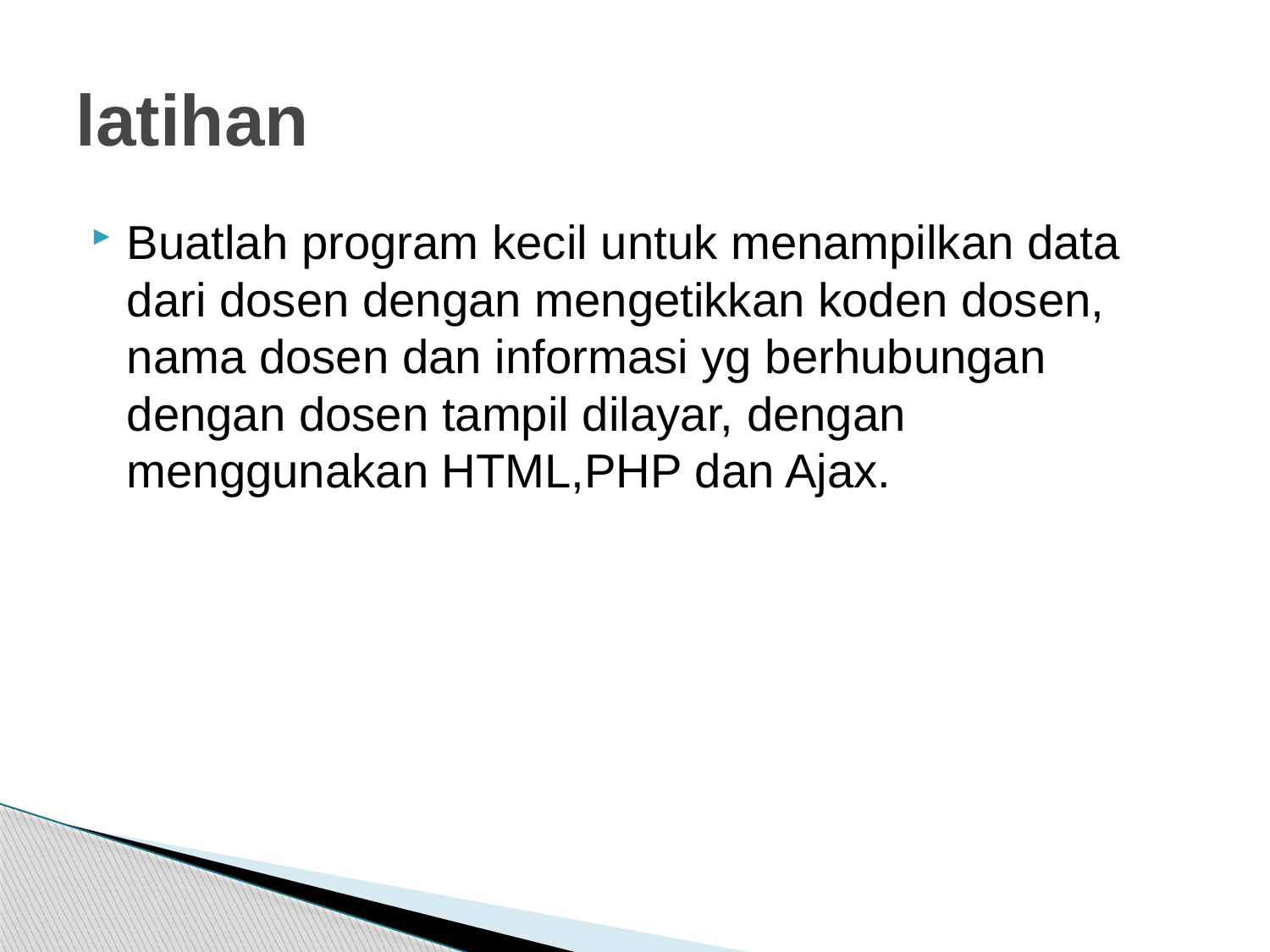

# latihan
Buatlah program kecil untuk menampilkan data dari dosen dengan mengetikkan koden dosen, nama dosen dan informasi yg berhubungan dengan dosen tampil dilayar, dengan menggunakan HTML,PHP dan Ajax.